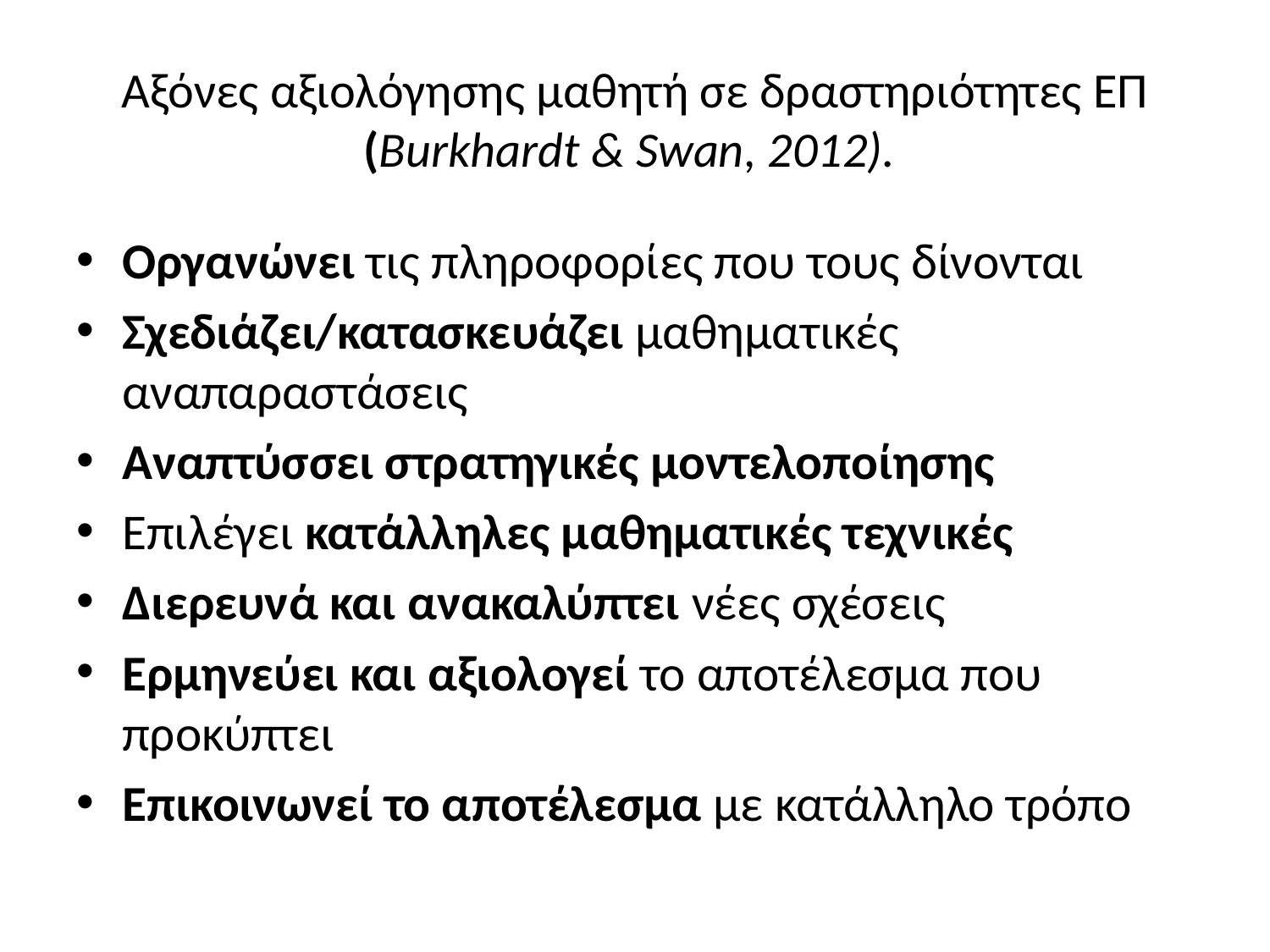

# Αξόνες αξιολόγησης μαθητή σε δραστηριότητες ΕΠ (Burkhardt & Swan, 2012).
Οργανώνει τις πληροφορίες που τους δίνονται
Σχεδιάζει/κατασκευάζει μαθηματικές αναπαραστάσεις
Αναπτύσσει στρατηγικές μοντελοποίησης
Επιλέγει κατάλληλες μαθηματικές τεχνικές
Διερευνά και ανακαλύπτει νέες σχέσεις
Ερμηνεύει και αξιολογεί το αποτέλεσμα που προκύπτει
Επικοινωνεί το αποτέλεσμα με κατάλληλο τρόπο